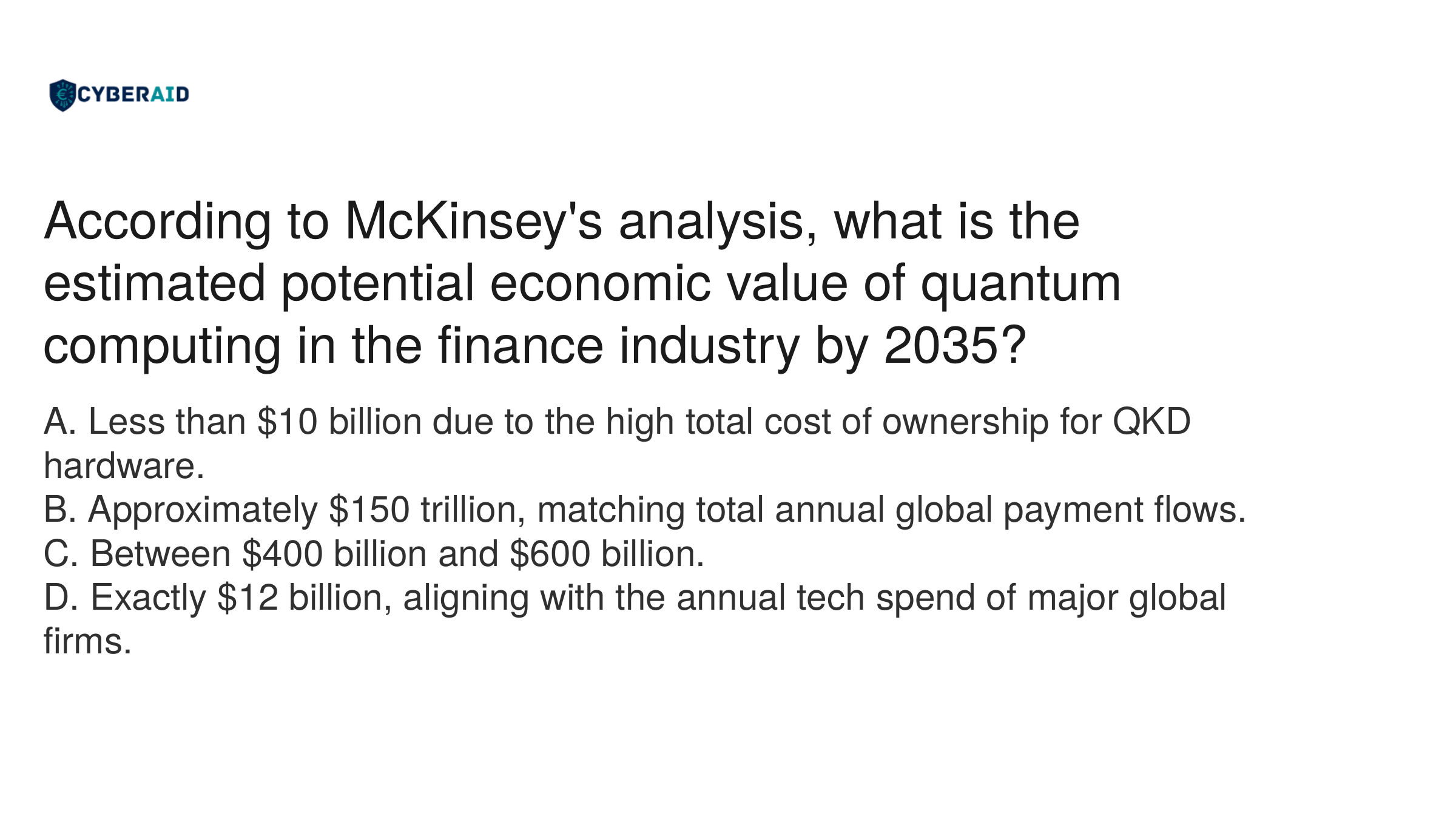

According to McKinsey's analysis, what is the estimated potential economic value of quantum computing in the finance industry by 2035?

A. Less than $10 billion due to the high total cost of ownership for QKD hardware.
B. Approximately $150 trillion, matching total annual global payment flows.
C. Between $400 billion and $600 billion.
D. Exactly $12 billion, aligning with the annual tech spend of major global firms.